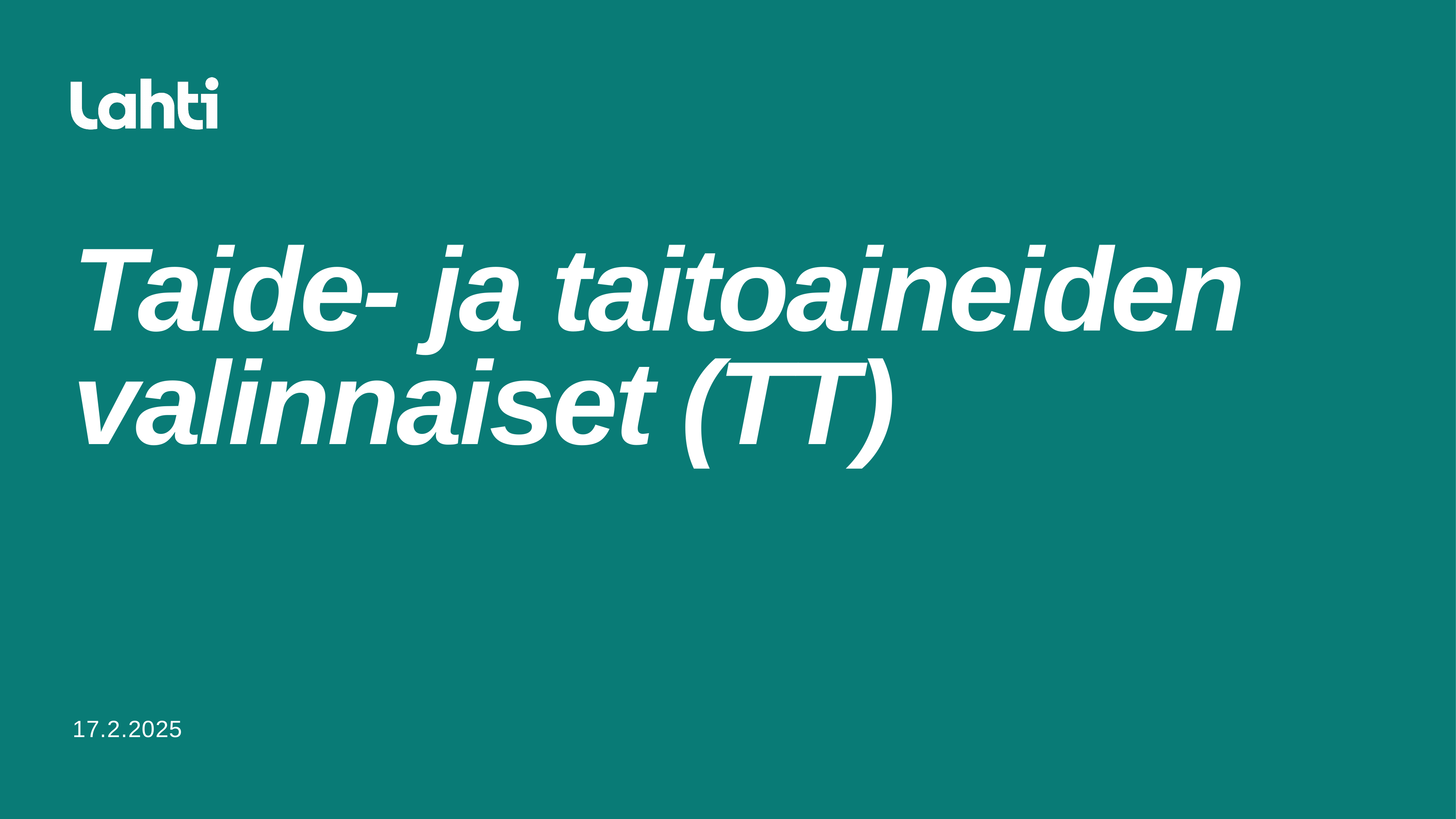

# Taide- ja taitoaineiden valinnaiset (TT)

17.2.2025